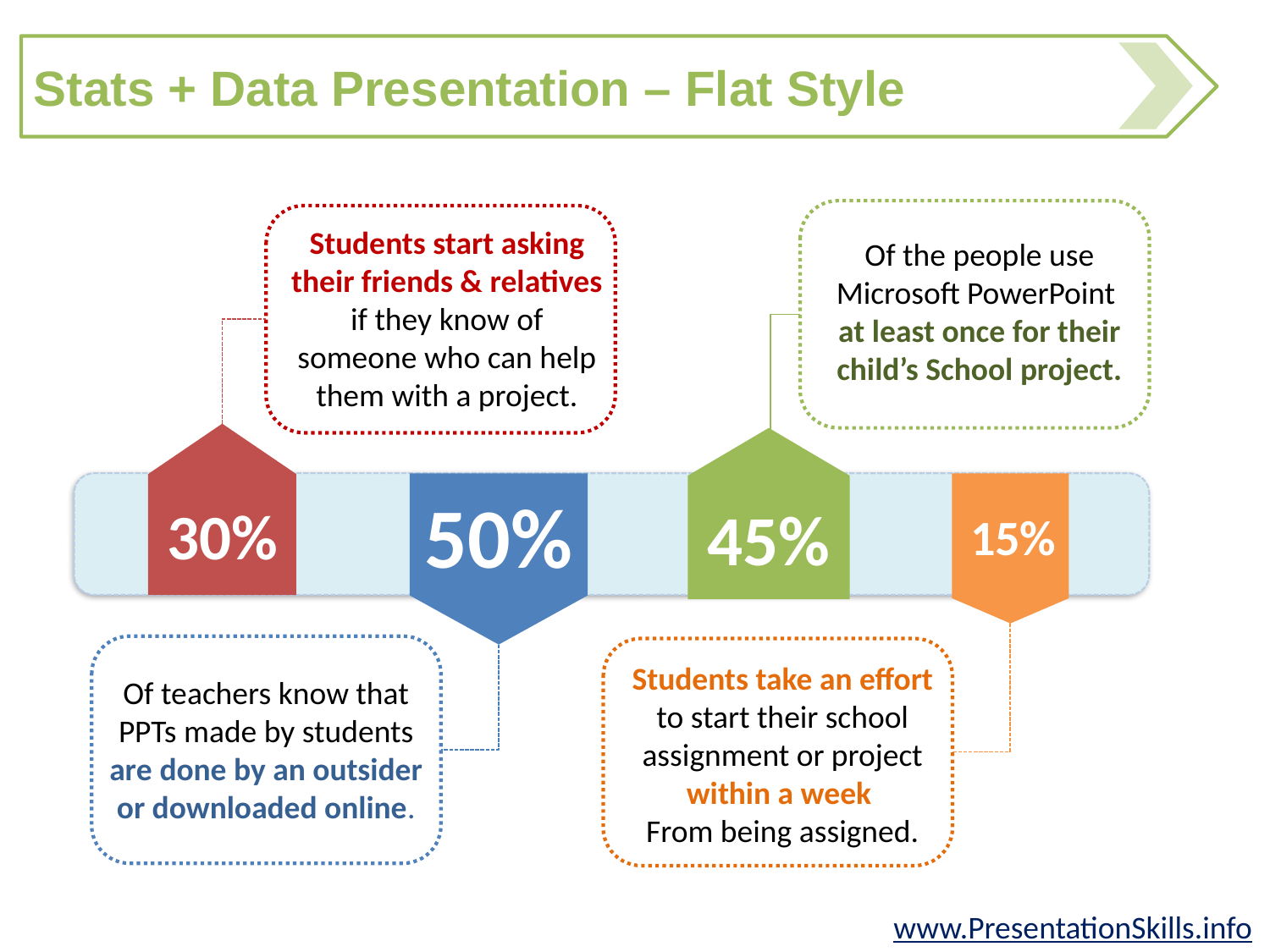

# Stats + Data Presentation – Flat Style

Students start asking their friends & relatives if they know of someone who can help them with a project.
Of the people use Microsoft PowerPoint
at least once for their child’s School project.
30%
45%
50%
15%

Students take an effort to start their school assignment or project within a week
From being assigned.
Of teachers know that PPTs made by students are done by an outsider or downloaded online.
www.PresentationSkills.info